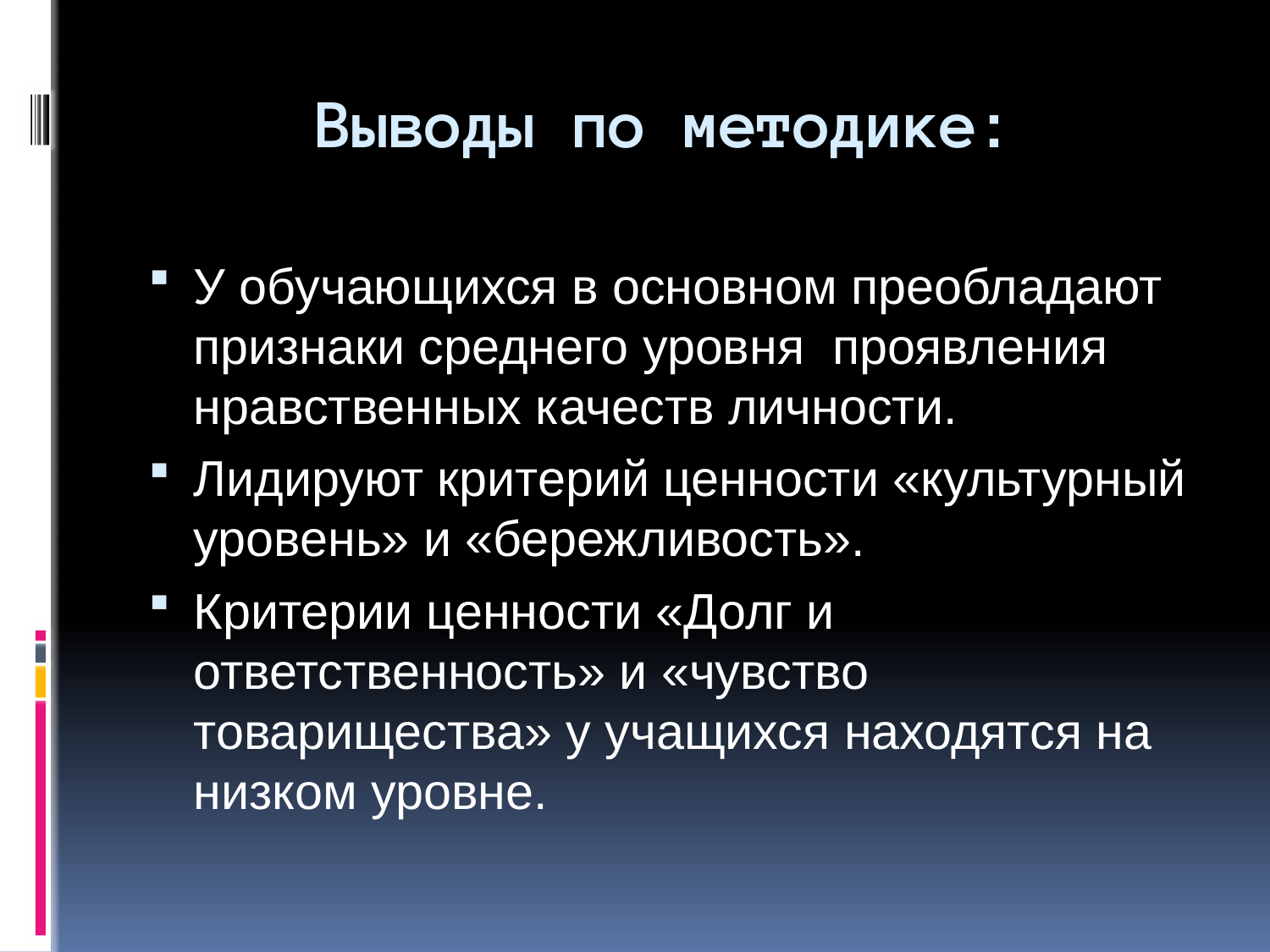

# Выводы по методике:
У обучающихся в основном преобладают признаки среднего уровня  проявления нравственных качеств личности.
Лидируют критерий ценности «культурный уровень» и «бережливость».
Критерии ценности «Долг и ответственность» и «чувство товарищества» у учащихся находятся на низком уровне.